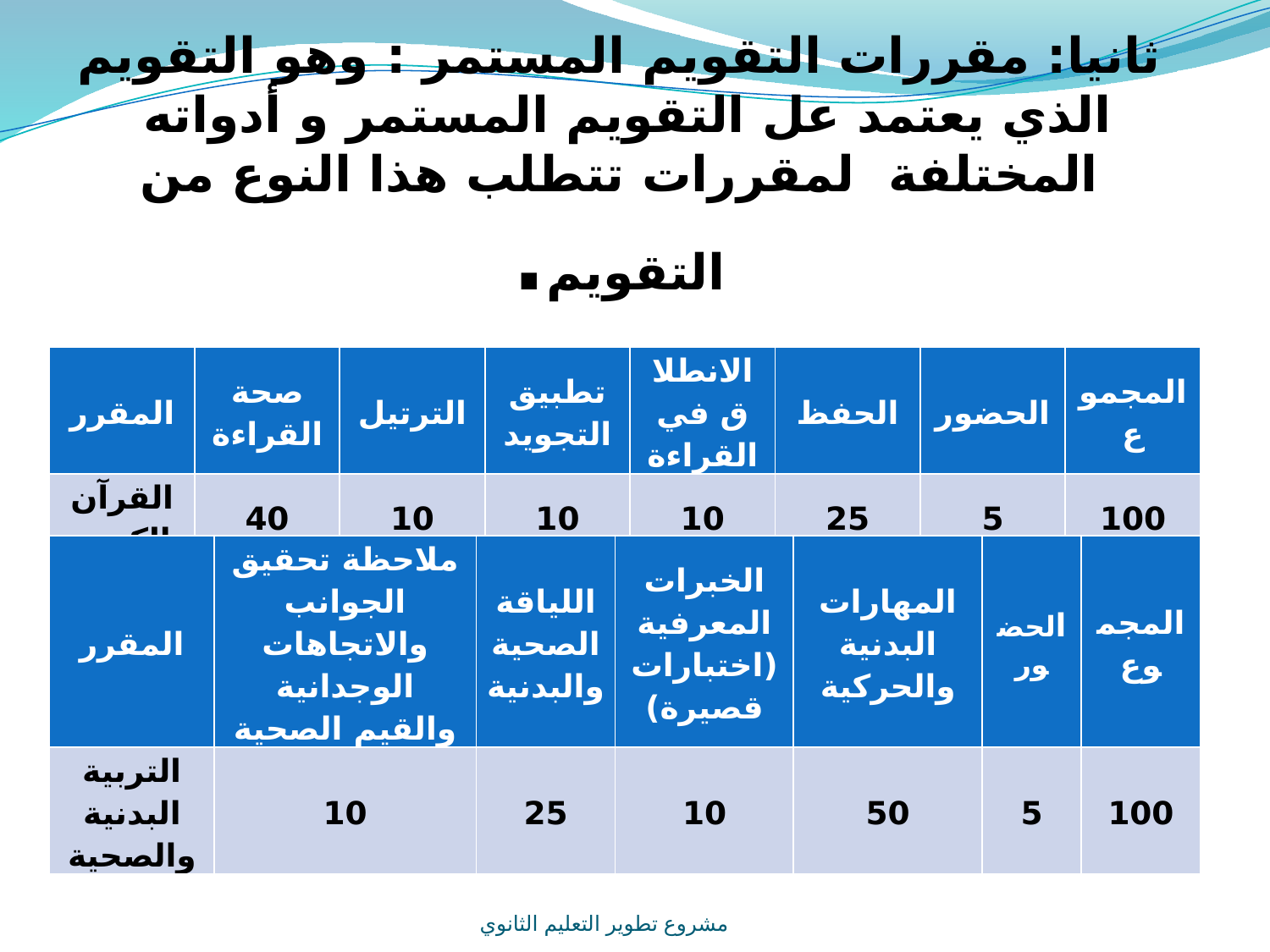

ثانيا: مقررات التقويم المستمر : وهو التقويم الذي يعتمد عل التقويم المستمر و أدواته  المختلفة  لمقررات تتطلب هذا النوع من التقويم.
16
| المقرر | صحة القراءة | الترتيل | تطبيق التجويد | الانطلاق في القراءة | الحفظ | الحضور | المجموع |
| --- | --- | --- | --- | --- | --- | --- | --- |
| القرآن الكريم | 40 | 10 | 10 | 10 | 25 | 5 | 100 |
| المقرر | ملاحظة تحقيق الجوانب والاتجاهات الوجدانية والقيم الصحية | اللياقة الصحية والبدنية | الخبرات المعرفية (اختبارات قصيرة) | المهارات البدنية والحركية | الحضور | المجموع |
| --- | --- | --- | --- | --- | --- | --- |
| التربية البدنية والصحية | 10 | 25 | 10 | 50 | 5 | 100 |
مشروع تطوير التعليم الثانوي